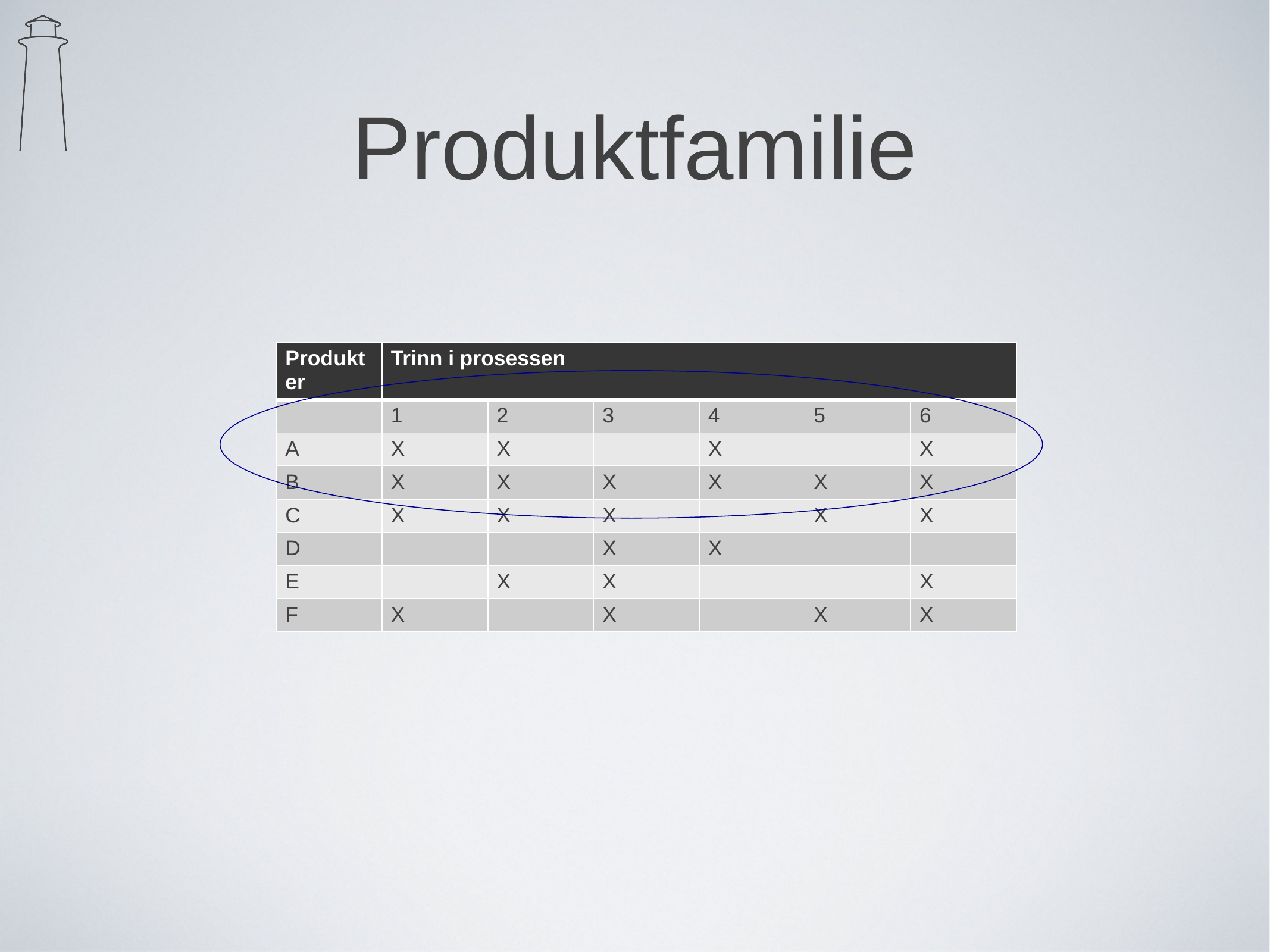

# Produktfamilie
| Produkter | Trinn i prosessen |  |  |  |  |  |
| --- | --- | --- | --- | --- | --- | --- |
|  | 1 | 2 | 3 | 4 | 5 | 6 |
| A | X | X |  | X |  | X |
| B | X | X | X | X | X | X |
| C | X | X | X |  | X | X |
| D |  |  | X | X |  |  |
| E |  | X | X |  |  | X |
| F | X |  | X |  | X | X |